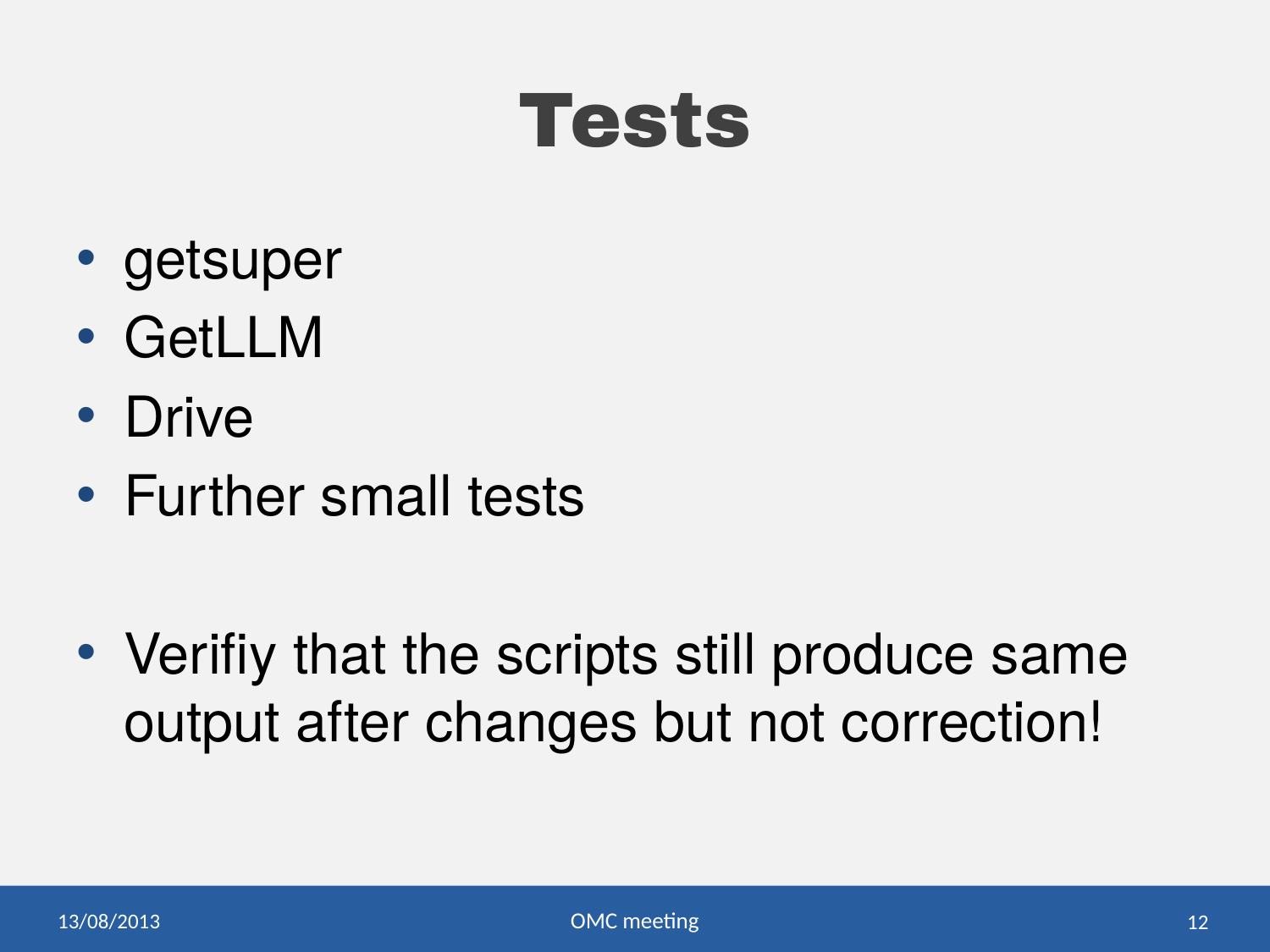

# Tests
getsuper
GetLLM
Drive
Further small tests

Verifiy that the scripts still produce same output after changes but not correction!
13/08/2013
OMC meeting
12